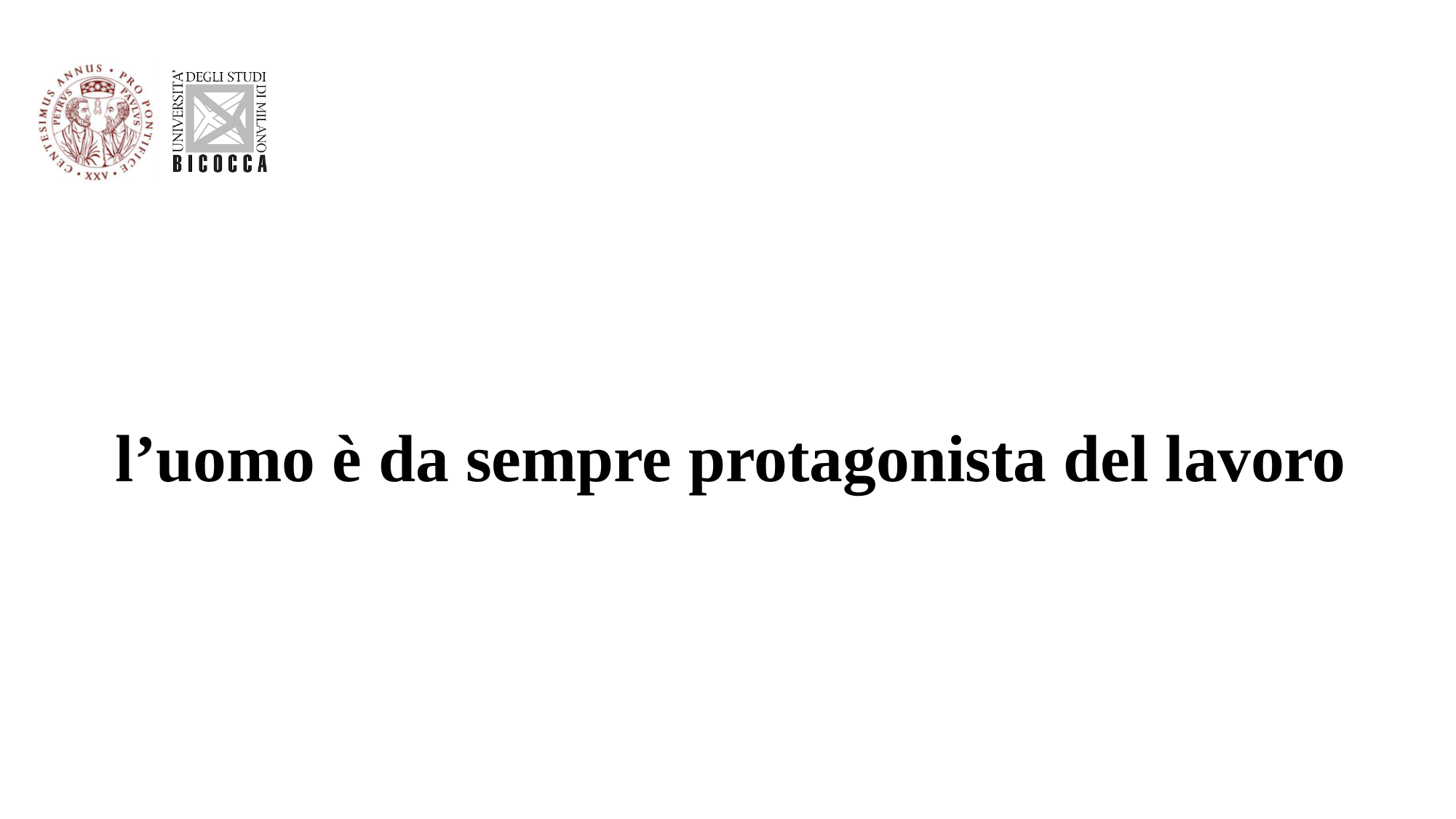

# l’uomo è da sempre protagonista del lavoro